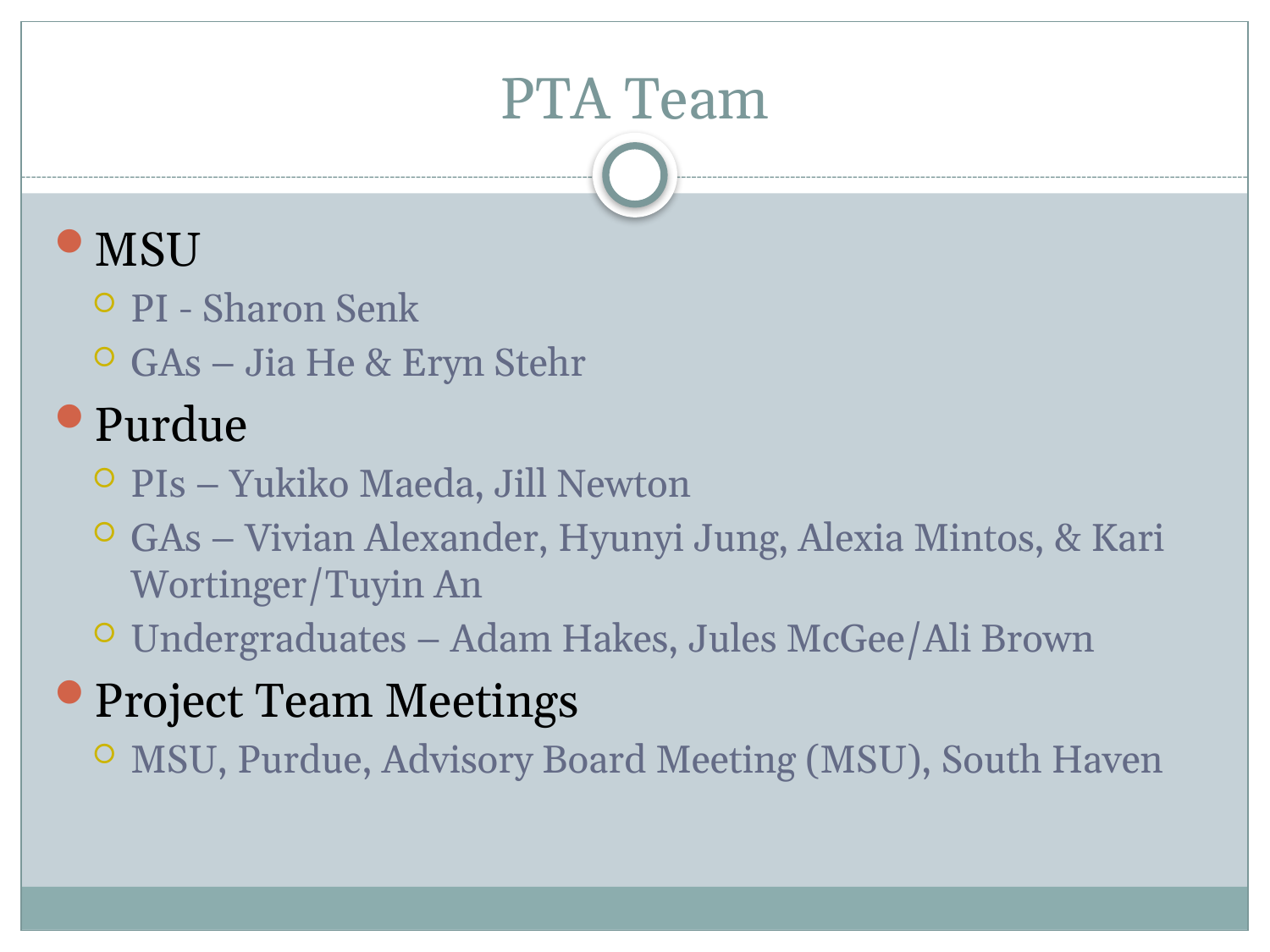

# PTA Team
MSU
PI - Sharon Senk
GAs – Jia He & Eryn Stehr
Purdue
PIs – Yukiko Maeda, Jill Newton
GAs – Vivian Alexander, Hyunyi Jung, Alexia Mintos, & Kari Wortinger/Tuyin An
Undergraduates – Adam Hakes, Jules McGee/Ali Brown
Project Team Meetings
MSU, Purdue, Advisory Board Meeting (MSU), South Haven